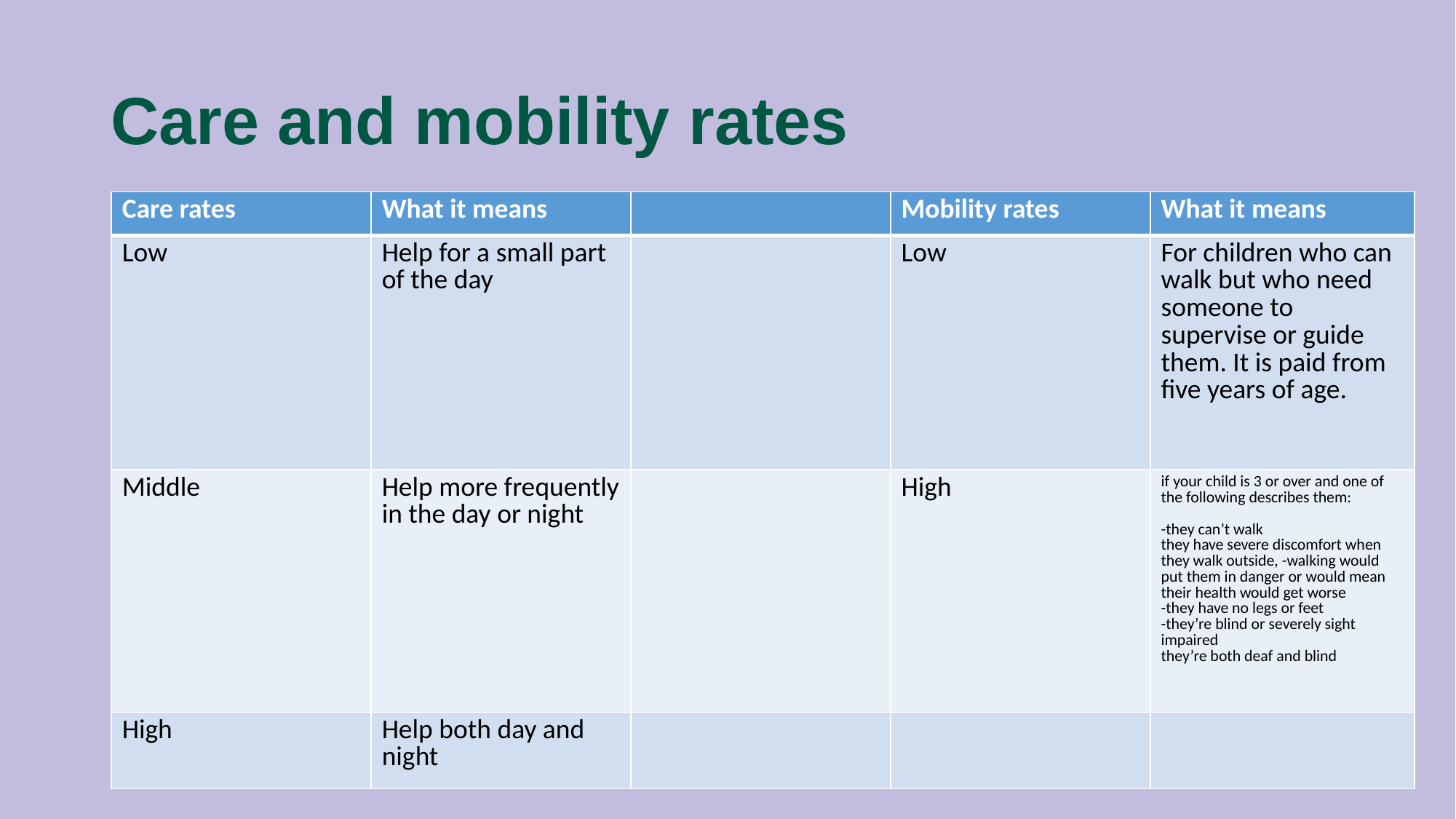

# Care and mobility rates

| Care rates | What it means |  | Mobility rates | What it means |
| --- | --- | --- | --- | --- |
| Low | Help for a small part of the day |  | Low | For children who can walk but who need someone to supervise or guide them. It is paid from five years of age. |
| Middle | Help more frequently in the day or night |  | High | if your child is 3 or over and one of the following describes them: -they can’t walk they have severe discomfort when they walk outside, -walking would put them in danger or would mean their health would get worse -they have no legs or feet -they’re blind or severely sight impaired they’re both deaf and blind |
| High | Help both day and night |  |  |  |